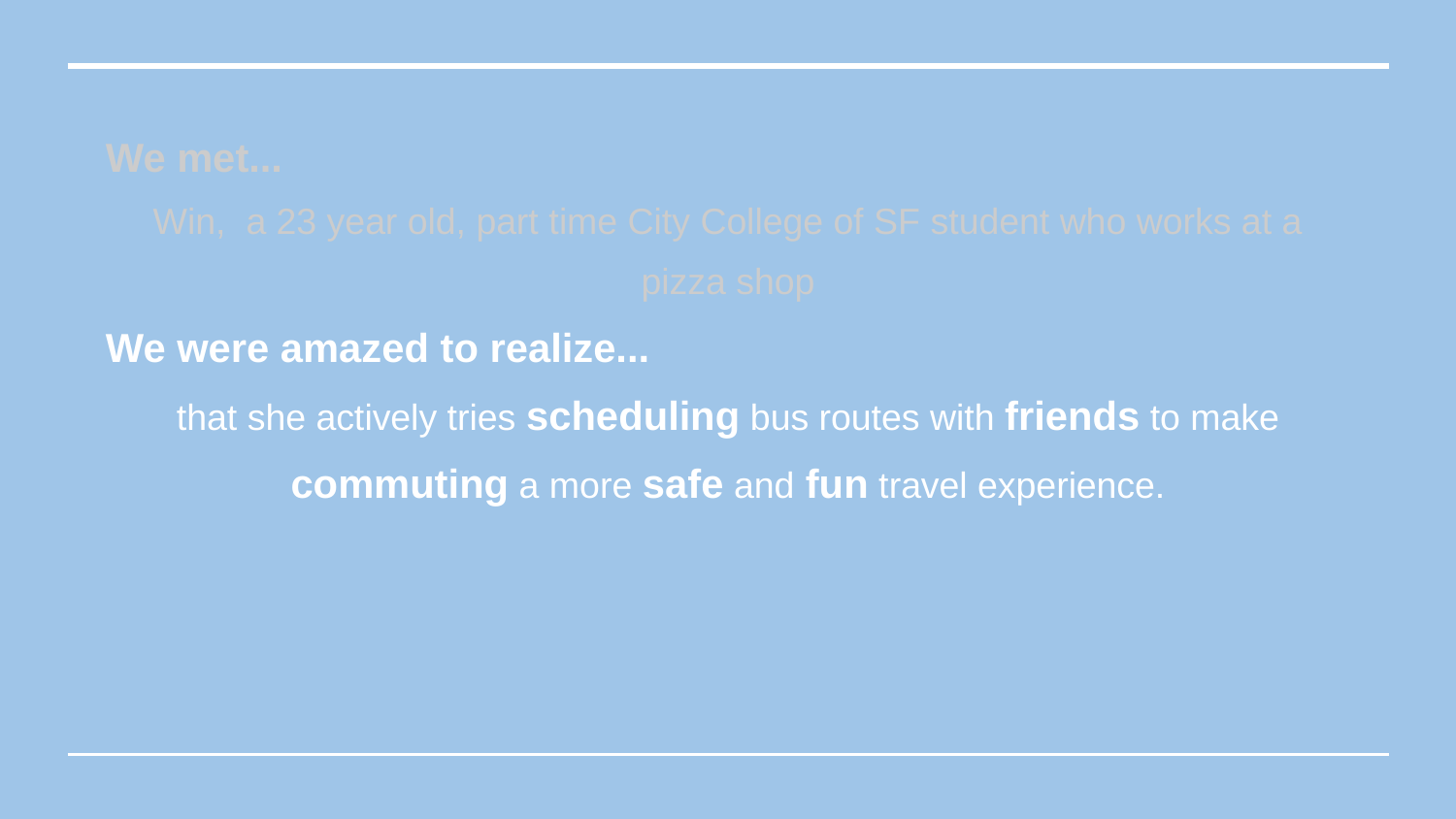

We met...
Win,  a 23 year old, part time City College of SF student who works at a pizza shop
We were amazed to realize...
that she actively tries scheduling bus routes with friends to make commuting a more safe and fun travel experience.